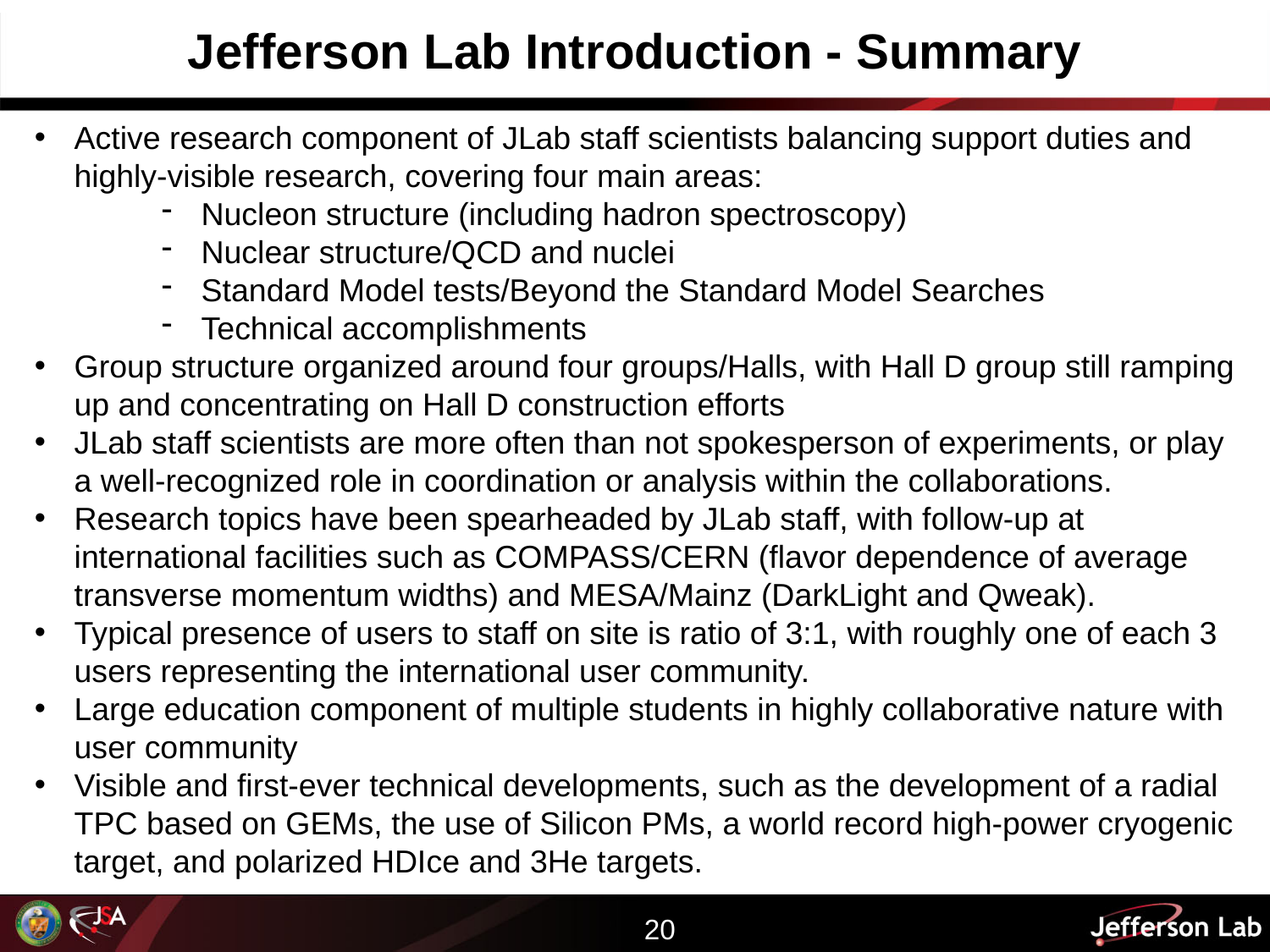

Jefferson Lab Introduction - Summary
Active research component of JLab staff scientists balancing support duties and highly-visible research, covering four main areas:
Nucleon structure (including hadron spectroscopy)
Nuclear structure/QCD and nuclei
Standard Model tests/Beyond the Standard Model Searches
Technical accomplishments
Group structure organized around four groups/Halls, with Hall D group still ramping up and concentrating on Hall D construction efforts
JLab staff scientists are more often than not spokesperson of experiments, or play a well-recognized role in coordination or analysis within the collaborations.
Research topics have been spearheaded by JLab staff, with follow-up at international facilities such as COMPASS/CERN (flavor dependence of average transverse momentum widths) and MESA/Mainz (DarkLight and Qweak).
Typical presence of users to staff on site is ratio of 3:1, with roughly one of each 3 users representing the international user community.
Large education component of multiple students in highly collaborative nature with user community
Visible and first-ever technical developments, such as the development of a radial TPC based on GEMs, the use of Silicon PMs, a world record high-power cryogenic target, and polarized HDIce and 3He targets.